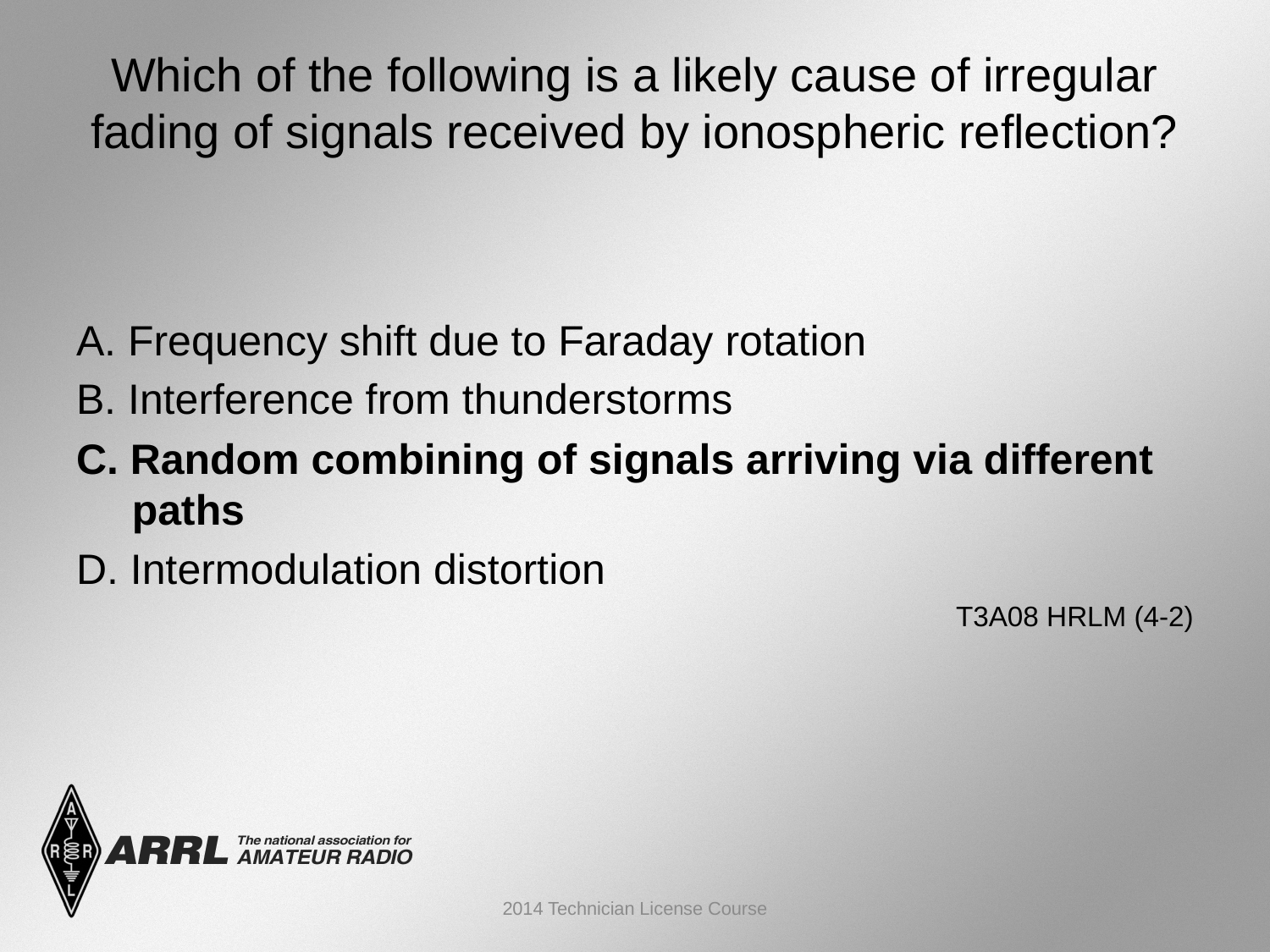

# Which of the following is a likely cause of irregular fading of signals received by ionospheric reflection?
A. Frequency shift due to Faraday rotation
B. Interference from thunderstorms
C. Random combining of signals arriving via different paths
D. Intermodulation distortion
 T3A08 HRLM (4-2)
2014 Technician License Course